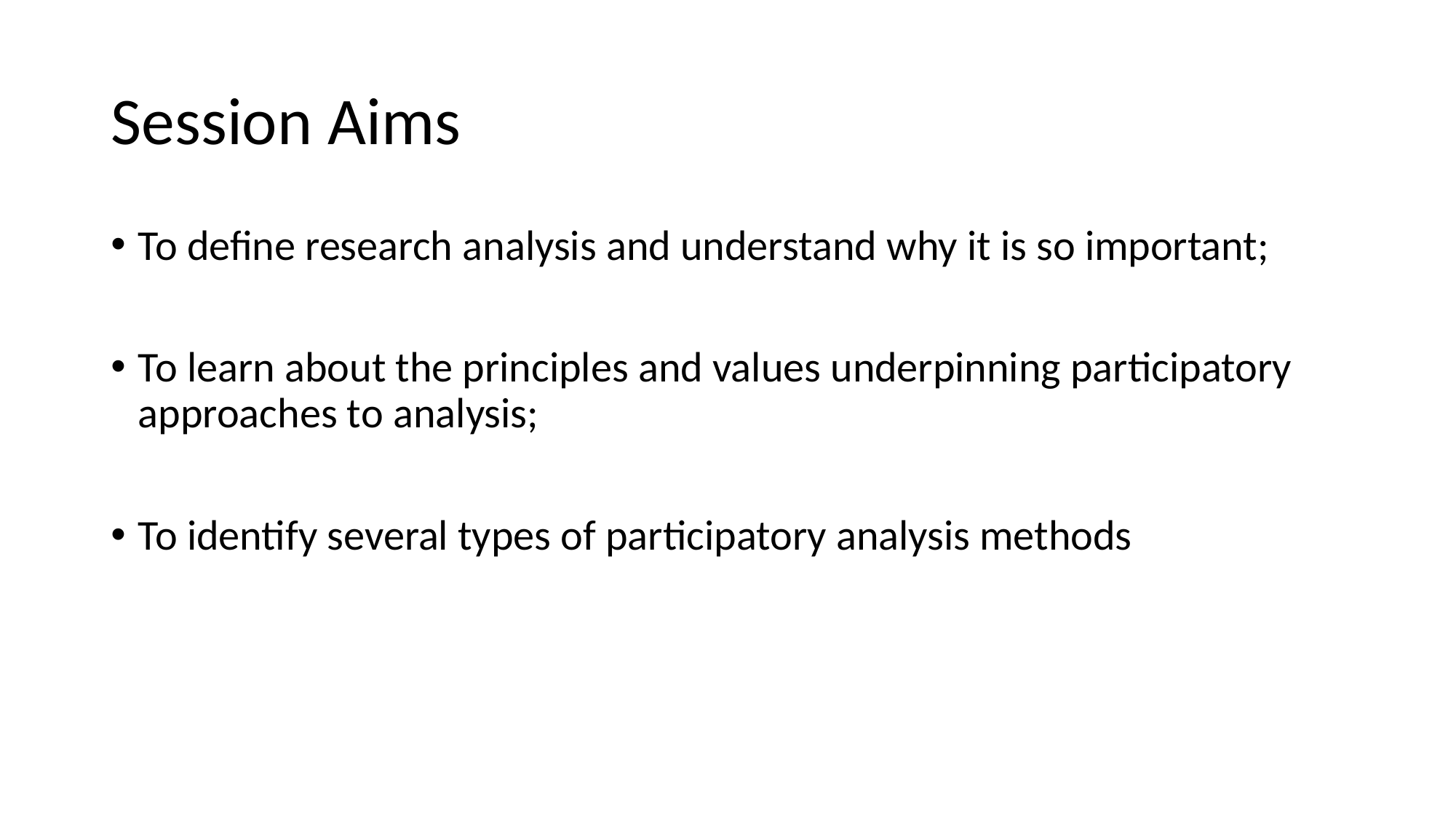

# Session Aims
To define research analysis and understand why it is so important;

To learn about the principles and values underpinning participatory approaches to analysis;

To identify several types of participatory analysis methods